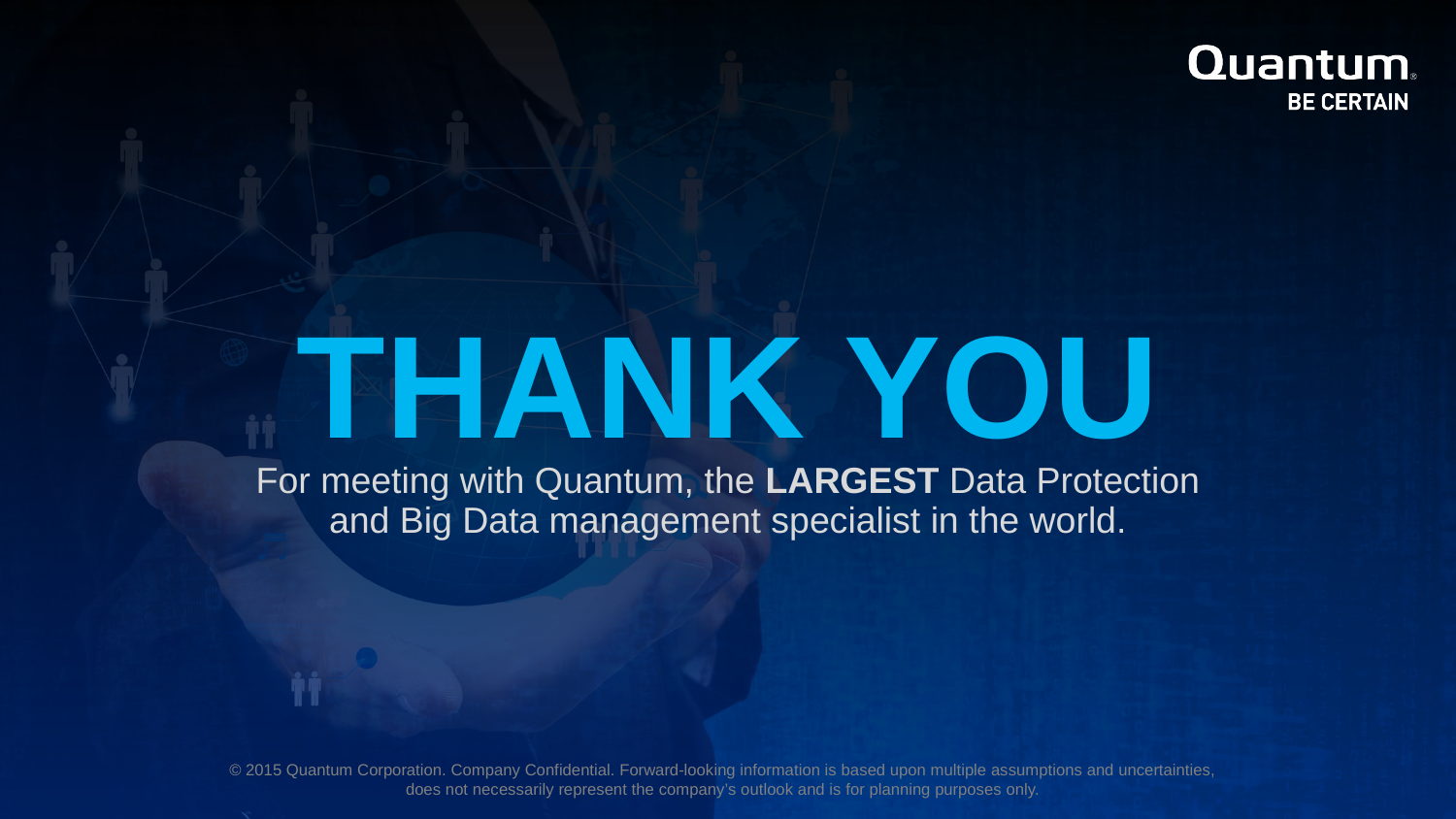

THANK YOU
For meeting with Quantum, the LARGEST Data Protection
and Big Data management specialist in the world.
© 2015 Quantum Corporation. Company Confidential. Forward-looking information is based upon multiple assumptions and uncertainties,
does not necessarily represent the company’s outlook and is for planning purposes only.